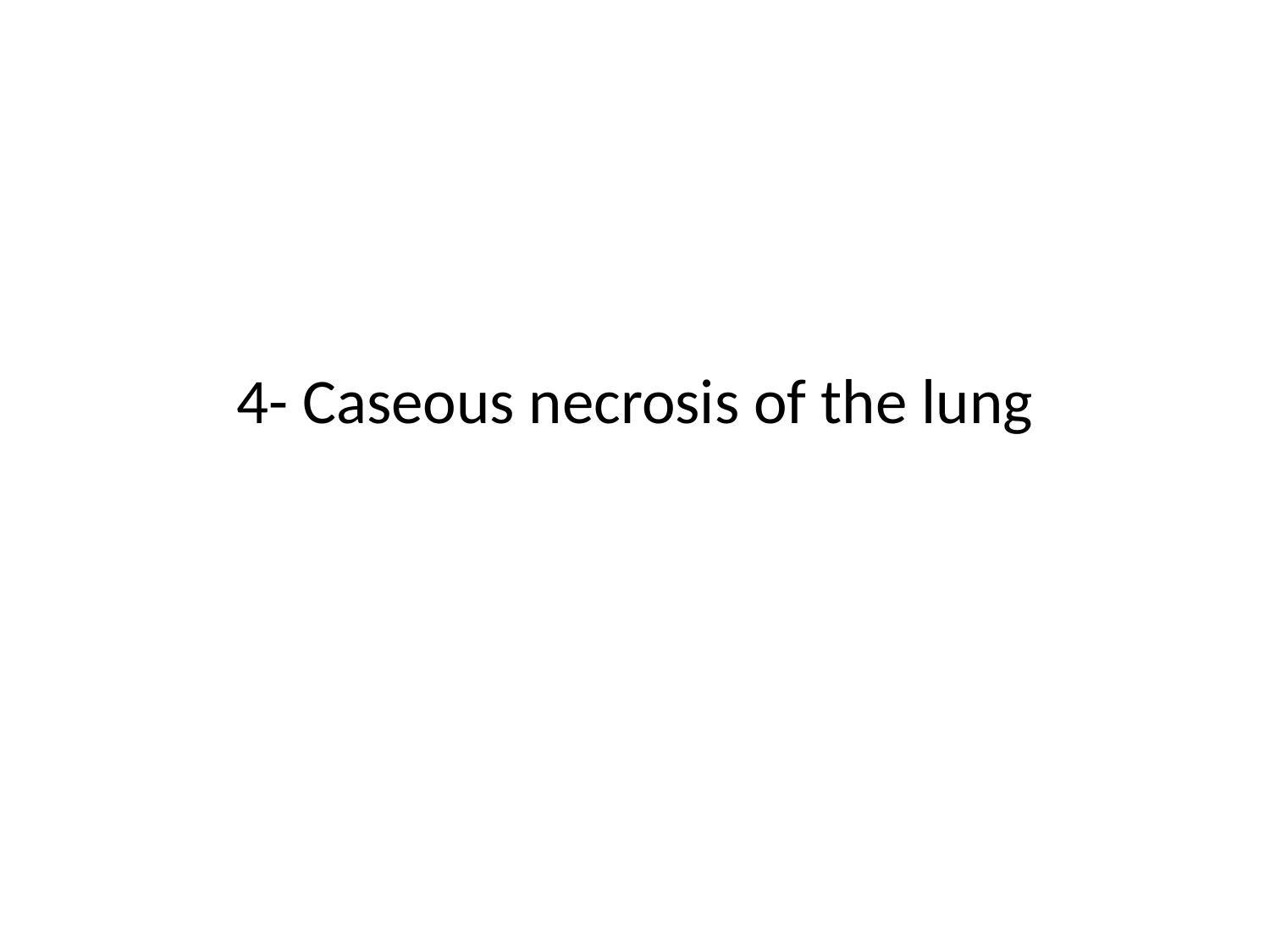

# 4- Caseous necrosis of the lung